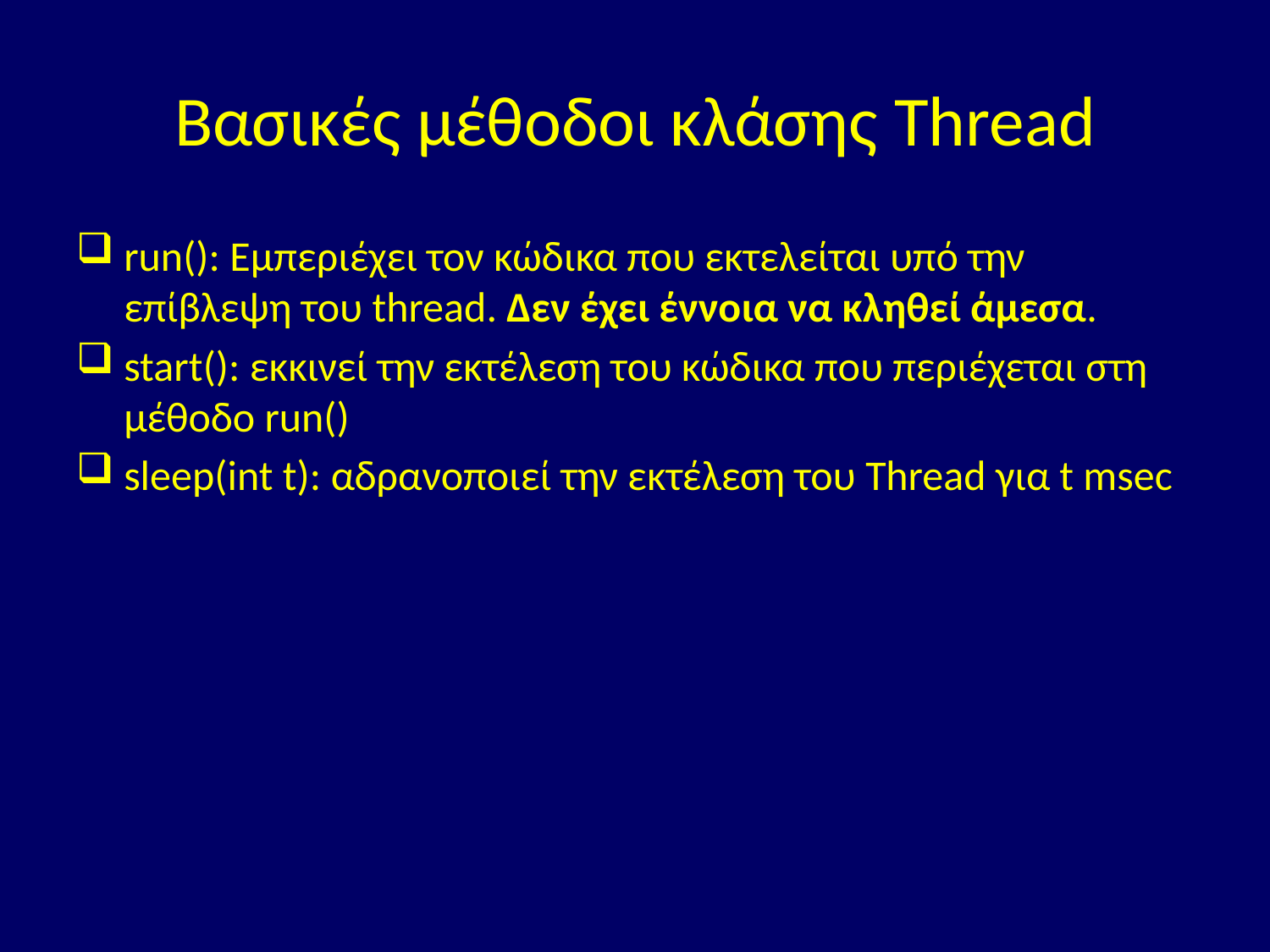

# Βασικές μέθοδοι κλάσης Thread
run(): Εμπεριέχει τον κώδικα που εκτελείται υπό την επίβλεψη του thread. Δεν έχει έννοια να κληθεί άμεσα.
start(): εκκινεί την εκτέλεση του κώδικα που περιέχεται στη μέθοδο run()
sleep(int t): αδρανοποιεί την εκτέλεση του Thread για t msec